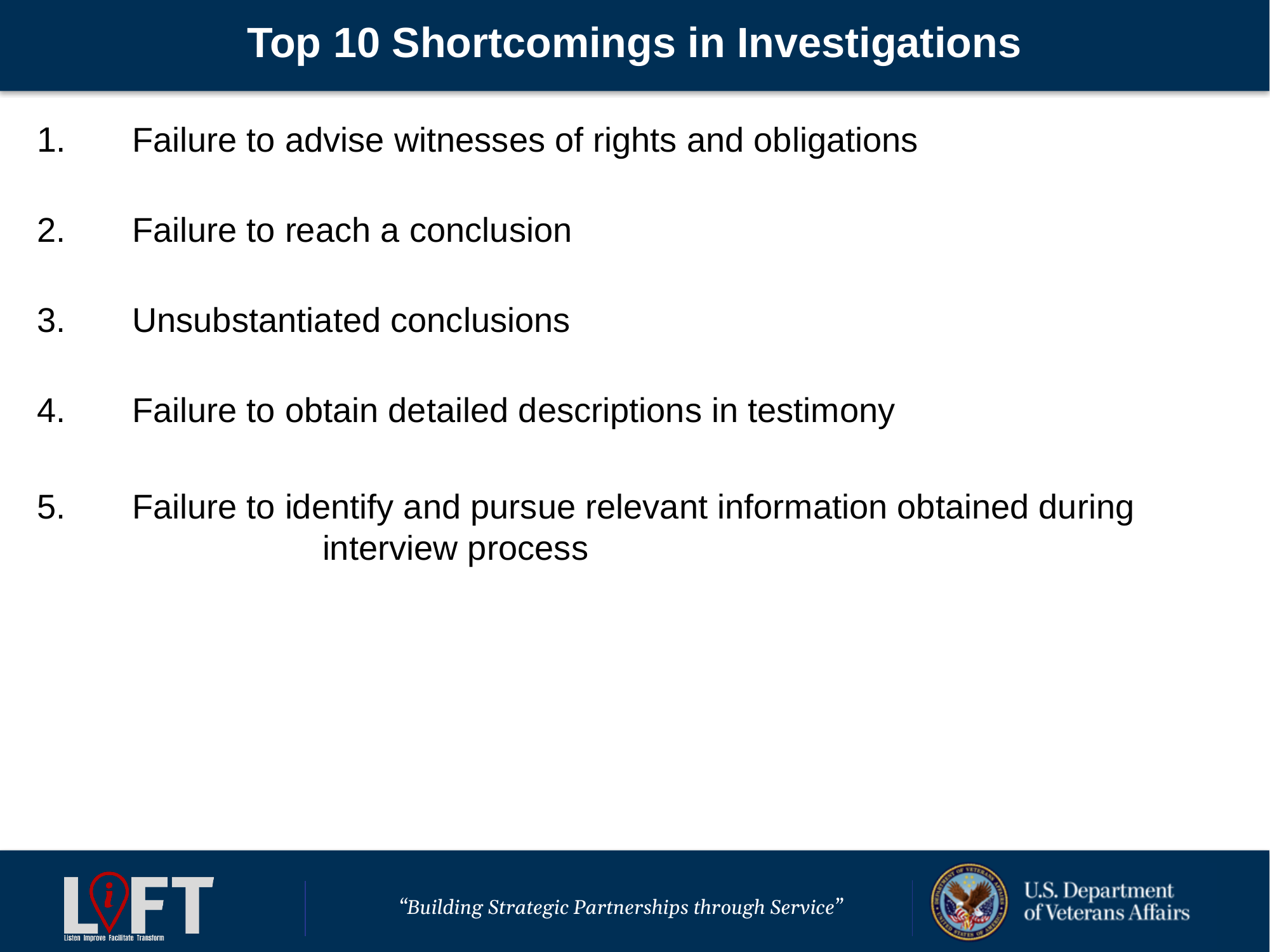

# Top 10 Shortcomings in Investigations
1. 	Failure to advise witnesses of rights and obligations

2. 	Failure to reach a conclusion

3. 	Unsubstantiated conclusions

4. 	Failure to obtain detailed descriptions in testimony

5. 	Failure to identify and pursue relevant information obtained during 				interview process